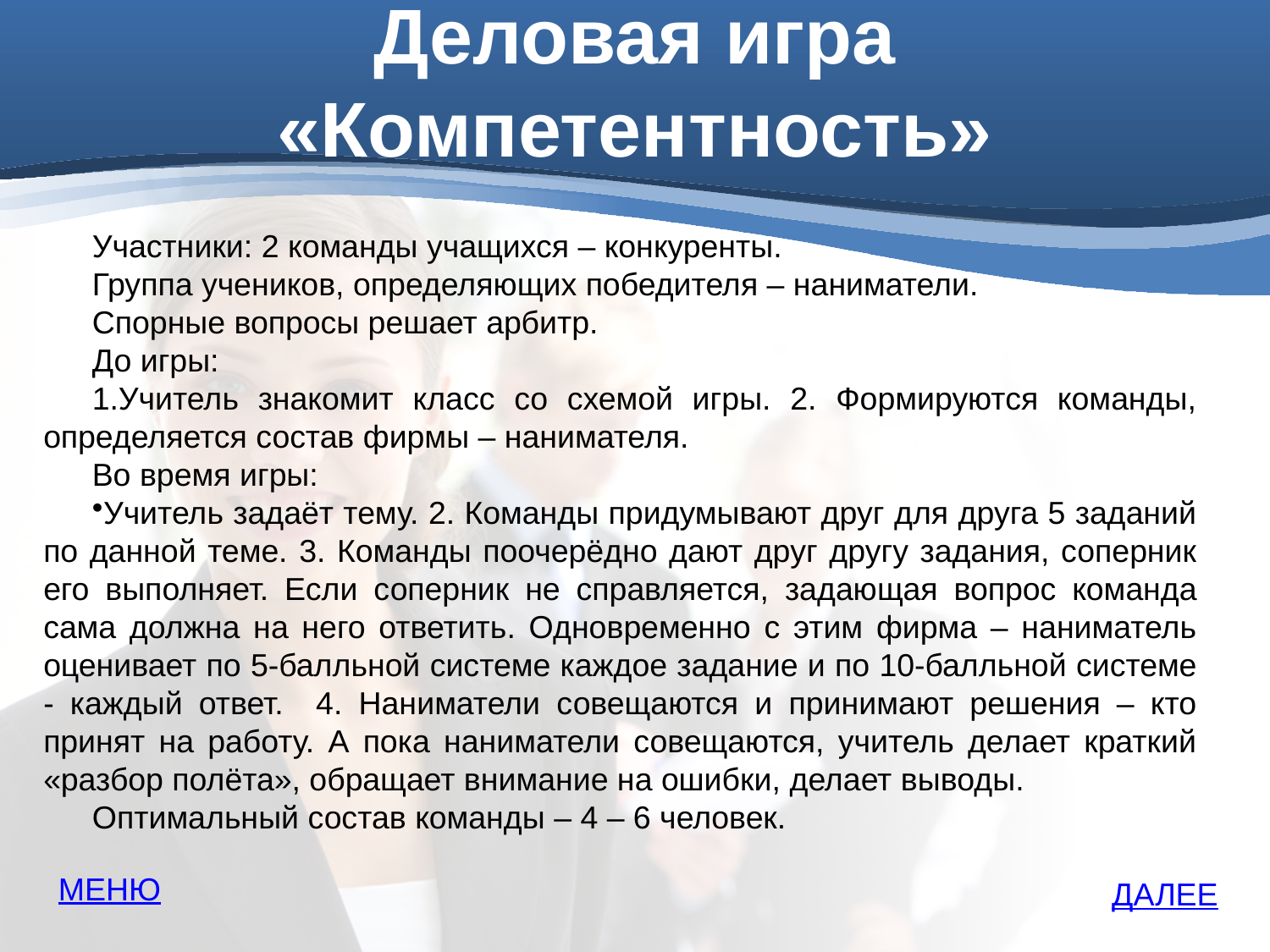

Деловая игра «Компетентность»
Участники: 2 команды учащихся – конкуренты.
Группа учеников, определяющих победителя – наниматели.
Спорные вопросы решает арбитр.
До игры:
1.Учитель знакомит класс со схемой игры. 2. Формируются команды, определяется состав фирмы – нанимателя.
Во время игры:
Учитель задаёт тему. 2. Команды придумывают друг для друга 5 заданий по данной теме. 3. Команды поочерёдно дают друг другу задания, соперник его выполняет. Если соперник не справляется, задающая вопрос команда сама должна на него ответить. Одновременно с этим фирма – наниматель оценивает по 5-балльной системе каждое задание и по 10-балльной системе - каждый ответ.  4. Наниматели совещаются и принимают решения – кто принят на работу. А пока наниматели совещаются, учитель делает краткий «разбор полёта», обращает внимание на ошибки, делает выводы.
Оптимальный состав команды – 4 – 6 человек.
МЕНЮ
ДАЛЕЕ